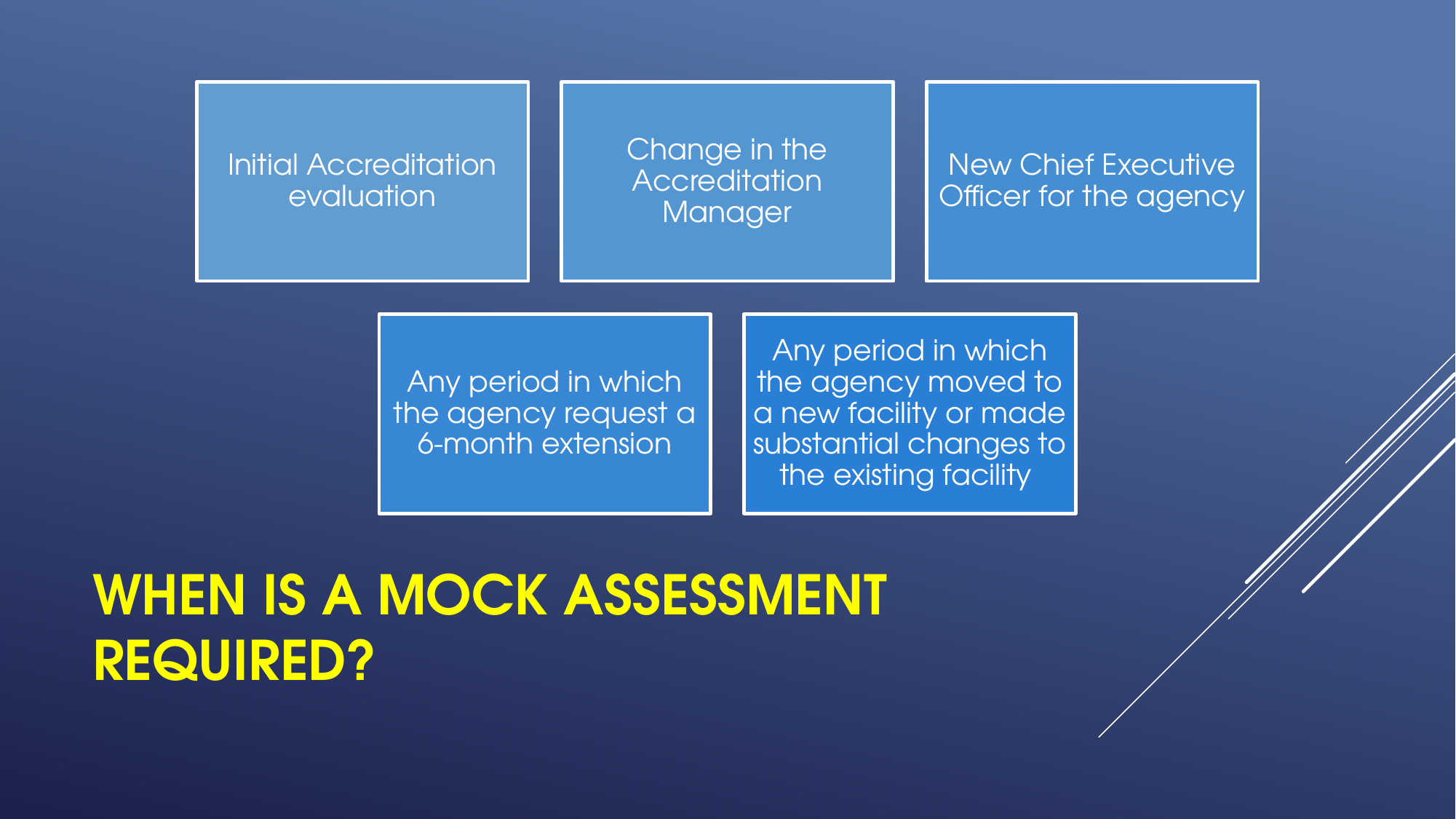

Initial Accreditation evaluation
Change in the Accreditation Manager
New Chief Executive Officer for the agency
Any period in which the agency request a 6-month extension
Any period in which the agency moved to a new facility or made substantial changes to the existing facility
# When is a Mock Assessment Required?